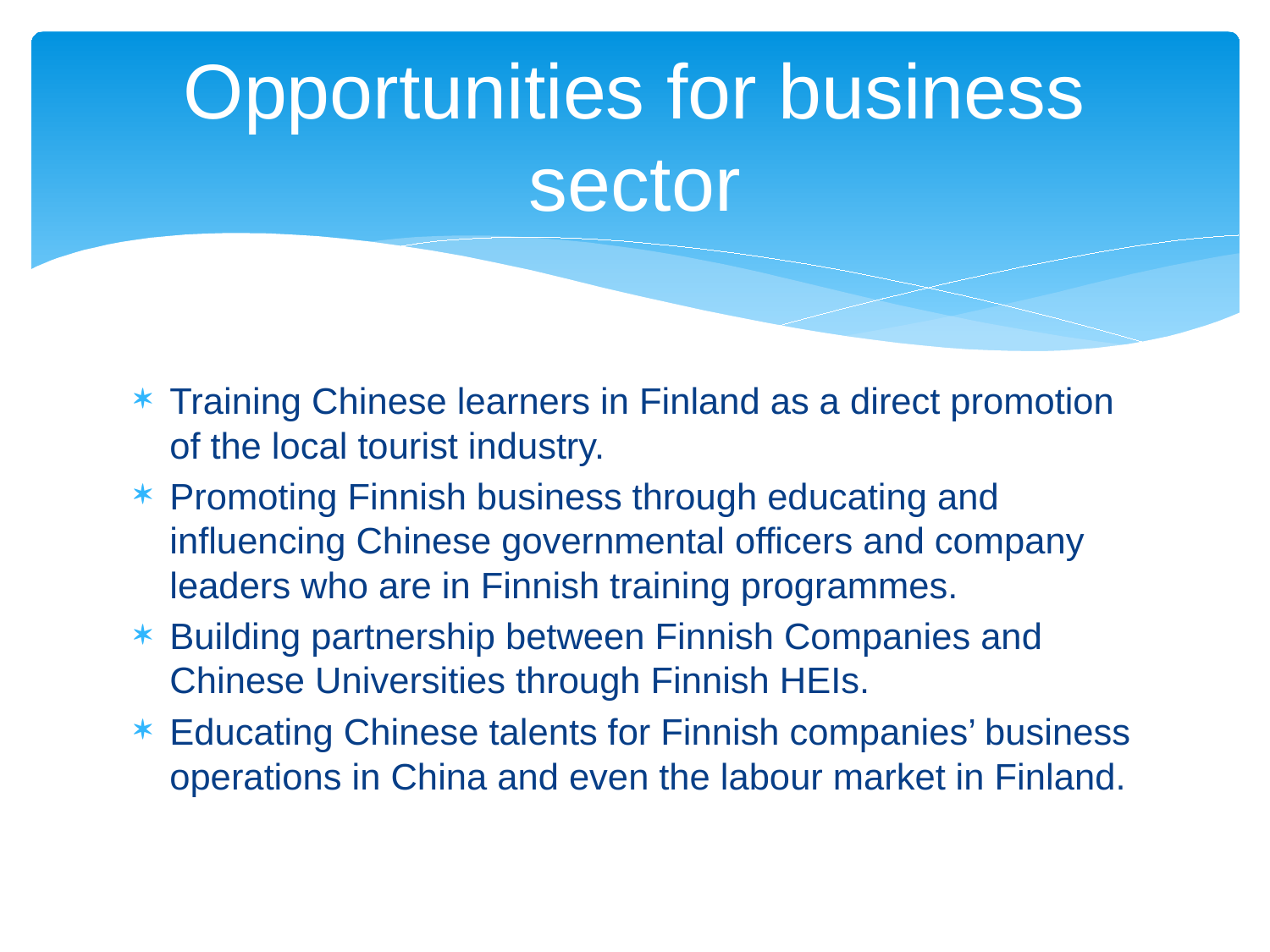

# Opportunities for business sector
Training Chinese learners in Finland as a direct promotion of the local tourist industry.
Promoting Finnish business through educating and influencing Chinese governmental officers and company leaders who are in Finnish training programmes.
Building partnership between Finnish Companies and Chinese Universities through Finnish HEIs.
Educating Chinese talents for Finnish companies’ business operations in China and even the labour market in Finland.